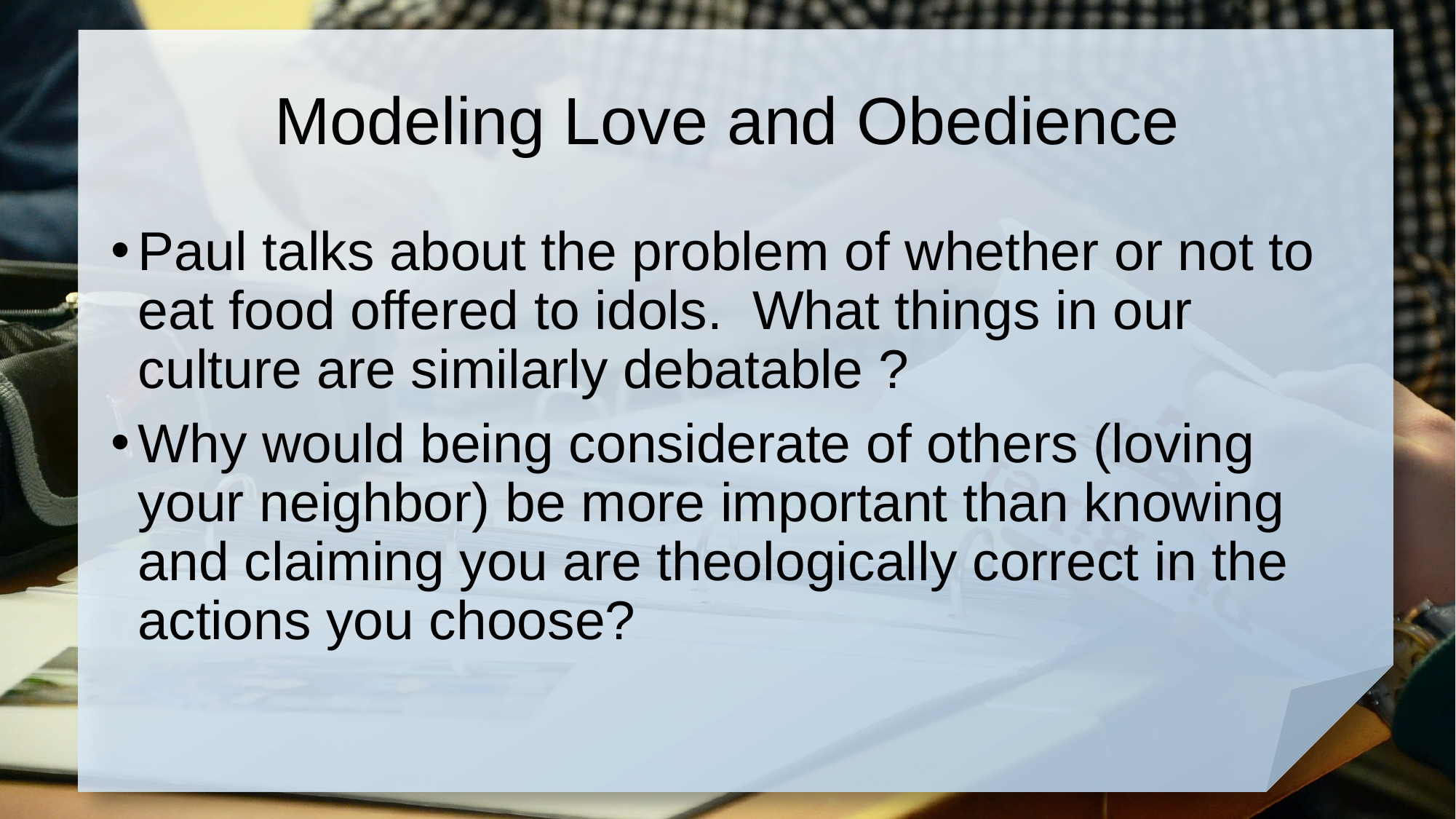

# Modeling Love and Obedience
Paul talks about the problem of whether or not to eat food offered to idols.  What things in our culture are similarly debatable ?
Why would being considerate of others (loving your neighbor) be more important than knowing and claiming you are theologically correct in the actions you choose?